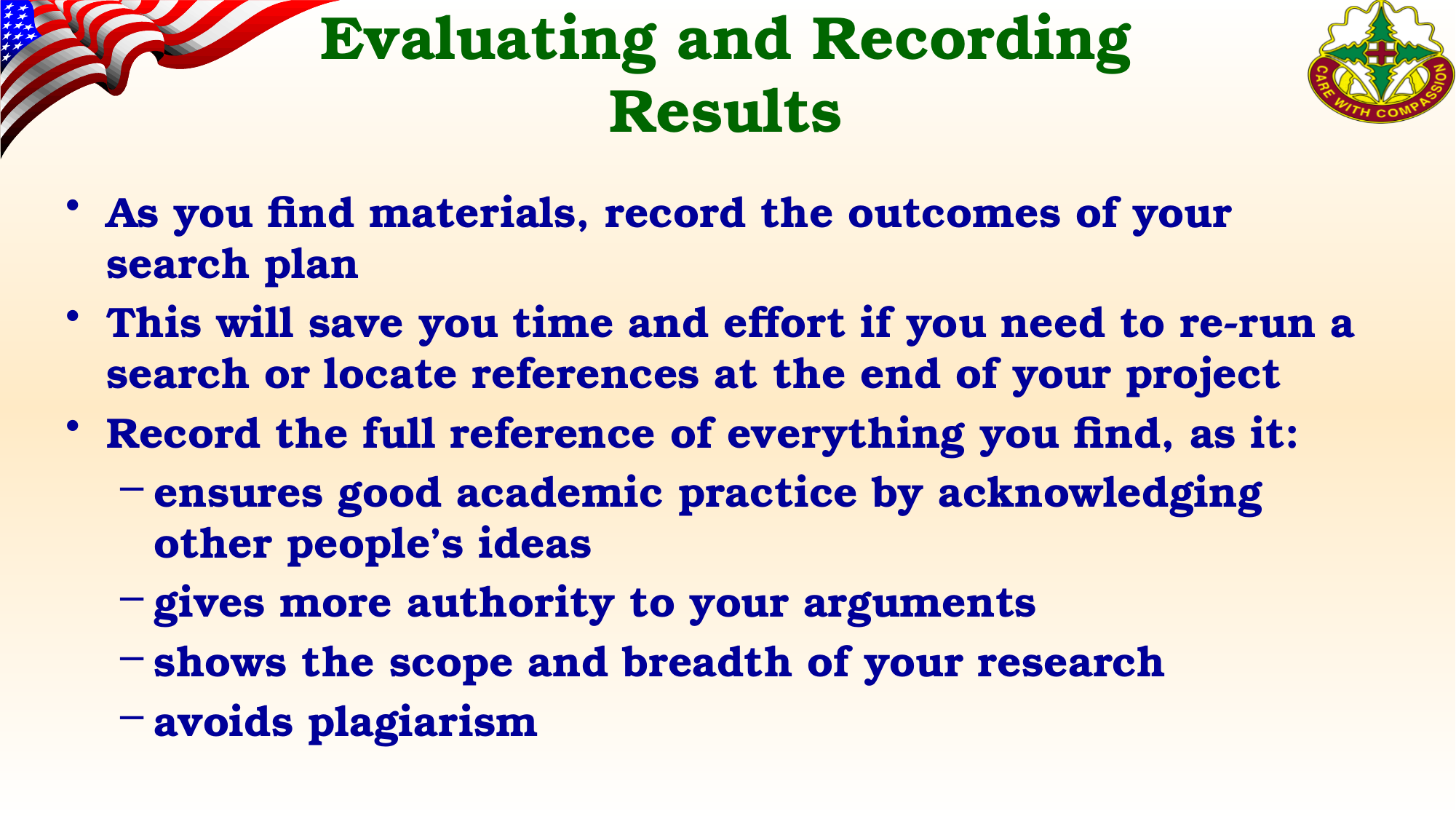

# Evaluating and Recording Results
As you find materials, record the outcomes of your search plan
This will save you time and effort if you need to re-run a search or locate references at the end of your project
Record the full reference of everything you find, as it:
ensures good academic practice by acknowledging other people’s ideas
gives more authority to your arguments
shows the scope and breadth of your research
avoids plagiarism